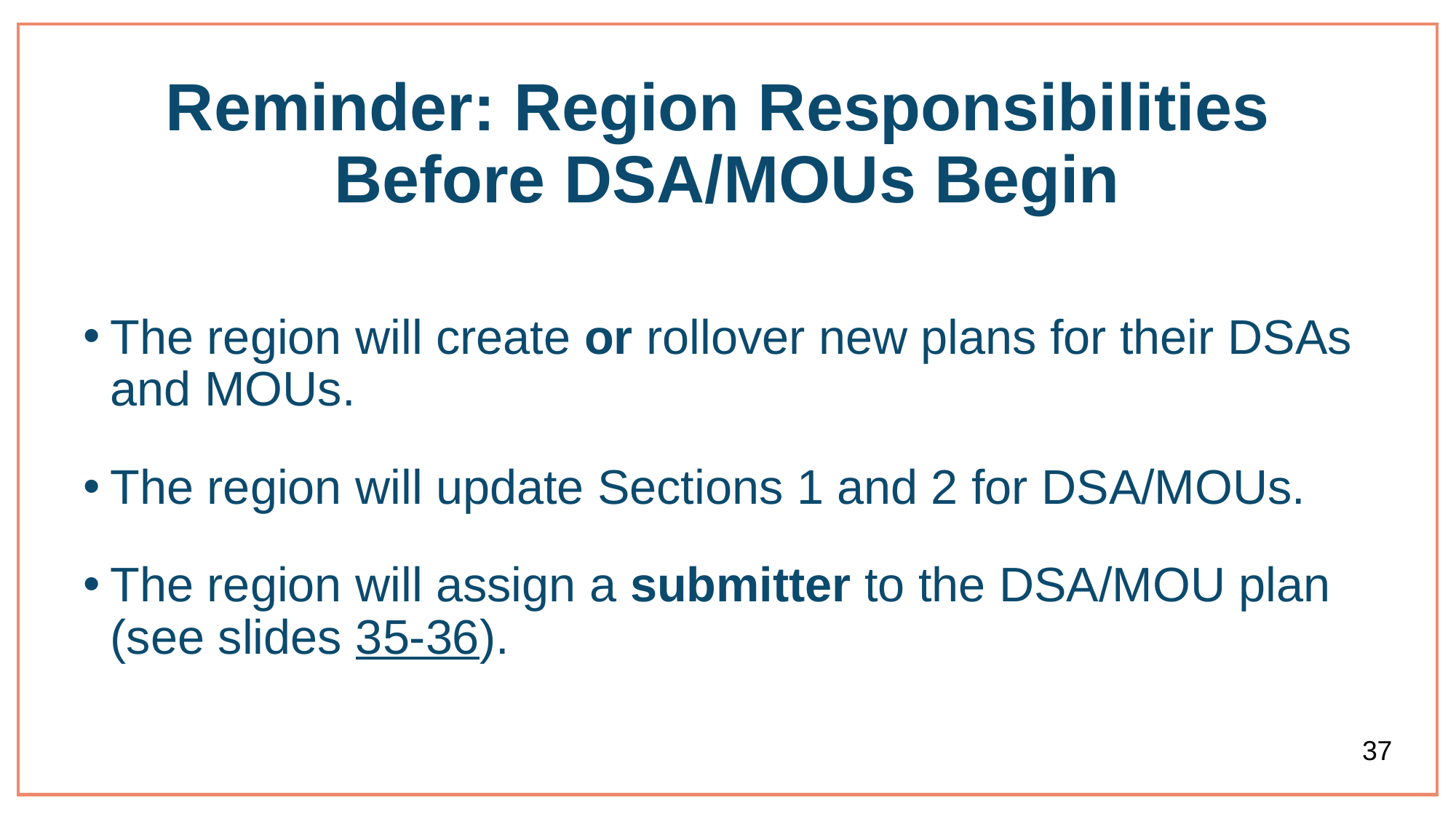

# Reminder: Region Responsibilities Before DSA/MOUs Begin
The region will create or rollover new plans for their DSAs and MOUs.
The region will update Sections 1 and 2 for DSA/MOUs.
The region will assign a submitter to the DSA/MOU plan (see slides 35-36).
37